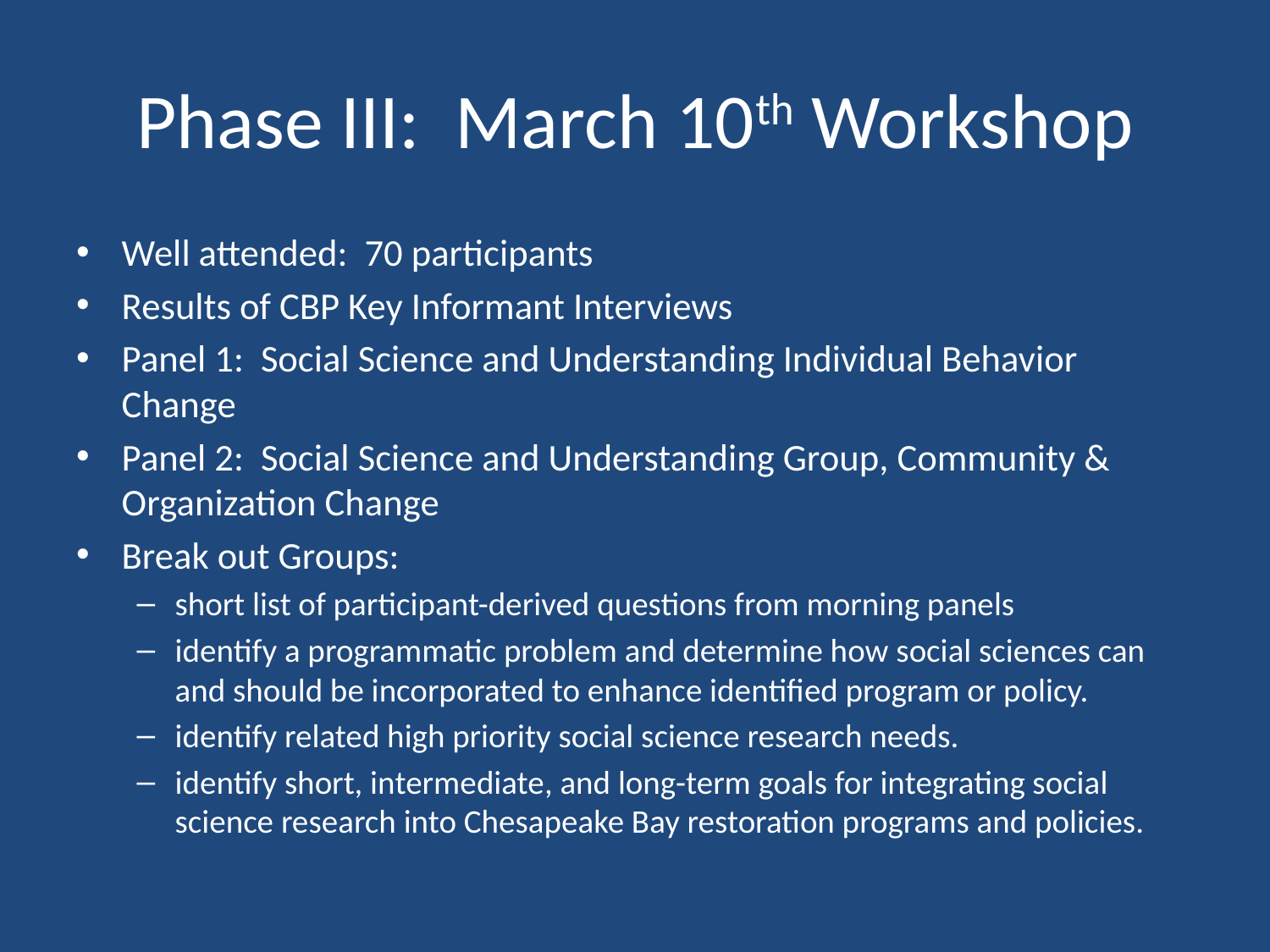

# Phase III:  March 10th Workshop
Well attended:  70 participants
Results of CBP Key Informant Interviews
Panel 1:  Social Science and Understanding Individual Behavior Change
Panel 2:  Social Science and Understanding Group, Community & Organization Change
Break out Groups:
short list of participant-derived questions from morning panels
identify a programmatic problem and determine how social sciences can and should be incorporated to enhance identified program or policy.
identify related high priority social science research needs.
identify short, intermediate, and long-term goals for integrating social science research into Chesapeake Bay restoration programs and policies.